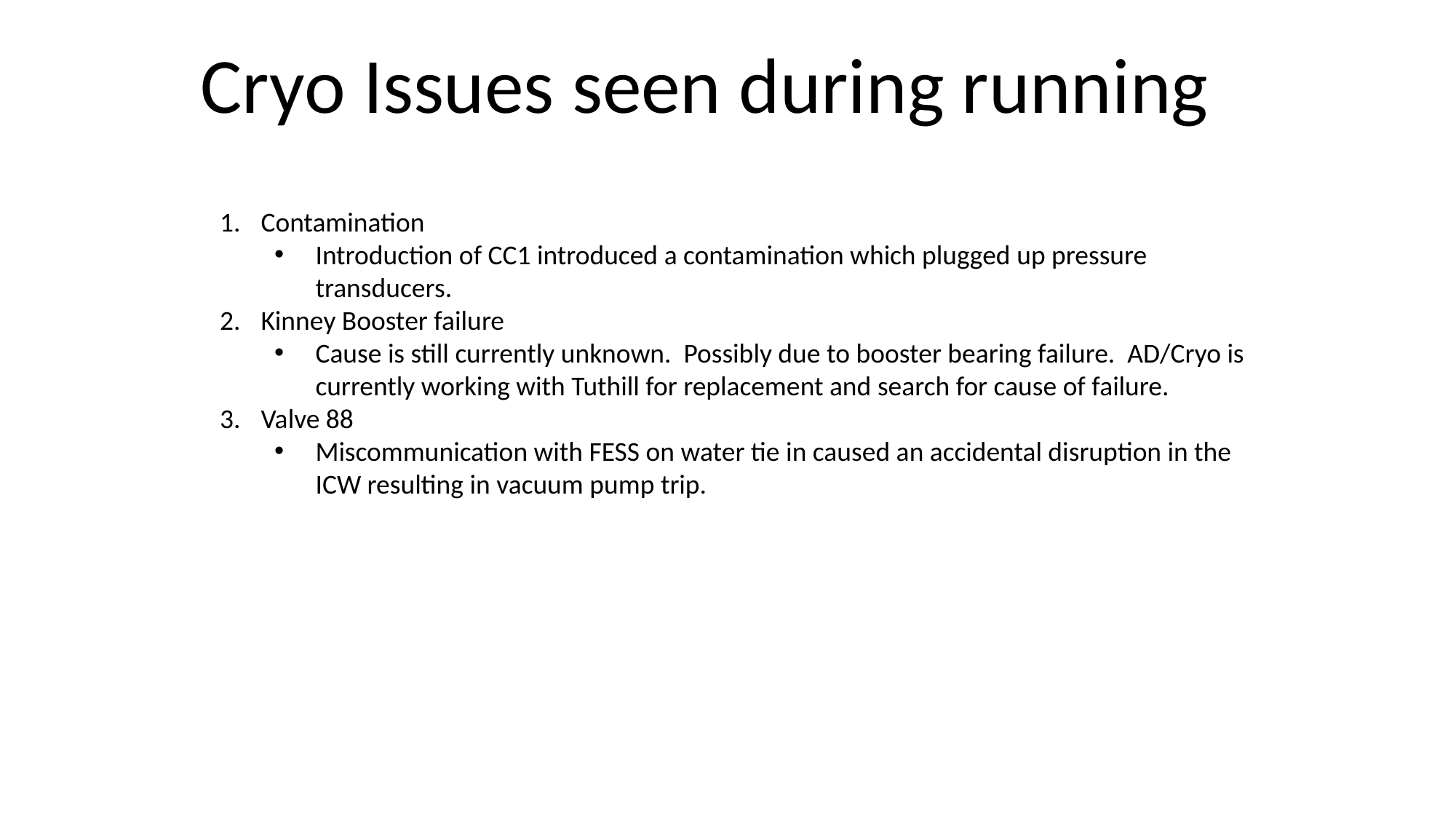

# Cryo Issues seen during running
Contamination
Introduction of CC1 introduced a contamination which plugged up pressure transducers.
Kinney Booster failure
Cause is still currently unknown.  Possibly due to booster bearing failure.  AD/Cryo is currently working with Tuthill for replacement and search for cause of failure.
Valve 88
Miscommunication with FESS on water tie in caused an accidental disruption in the ICW resulting in vacuum pump trip.